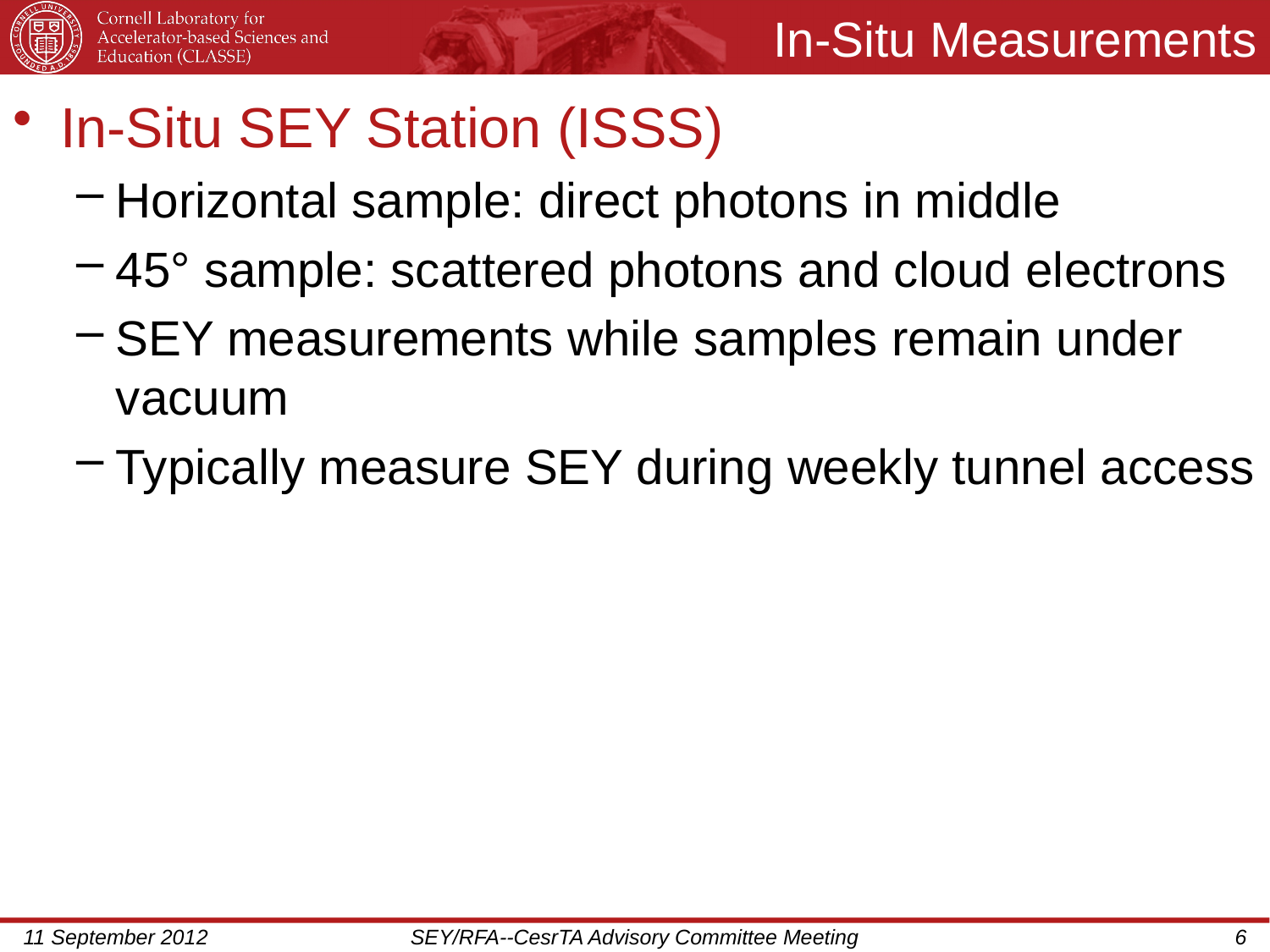

# In-Situ Measurements
In-Situ SEY Station (ISSS)
Horizontal sample: direct photons in middle
45° sample: scattered photons and cloud electrons
SEY measurements while samples remain under vacuum
Typically measure SEY during weekly tunnel access
11 September 2012
SEY/RFA--CesrTA Advisory Committee Meeting
6